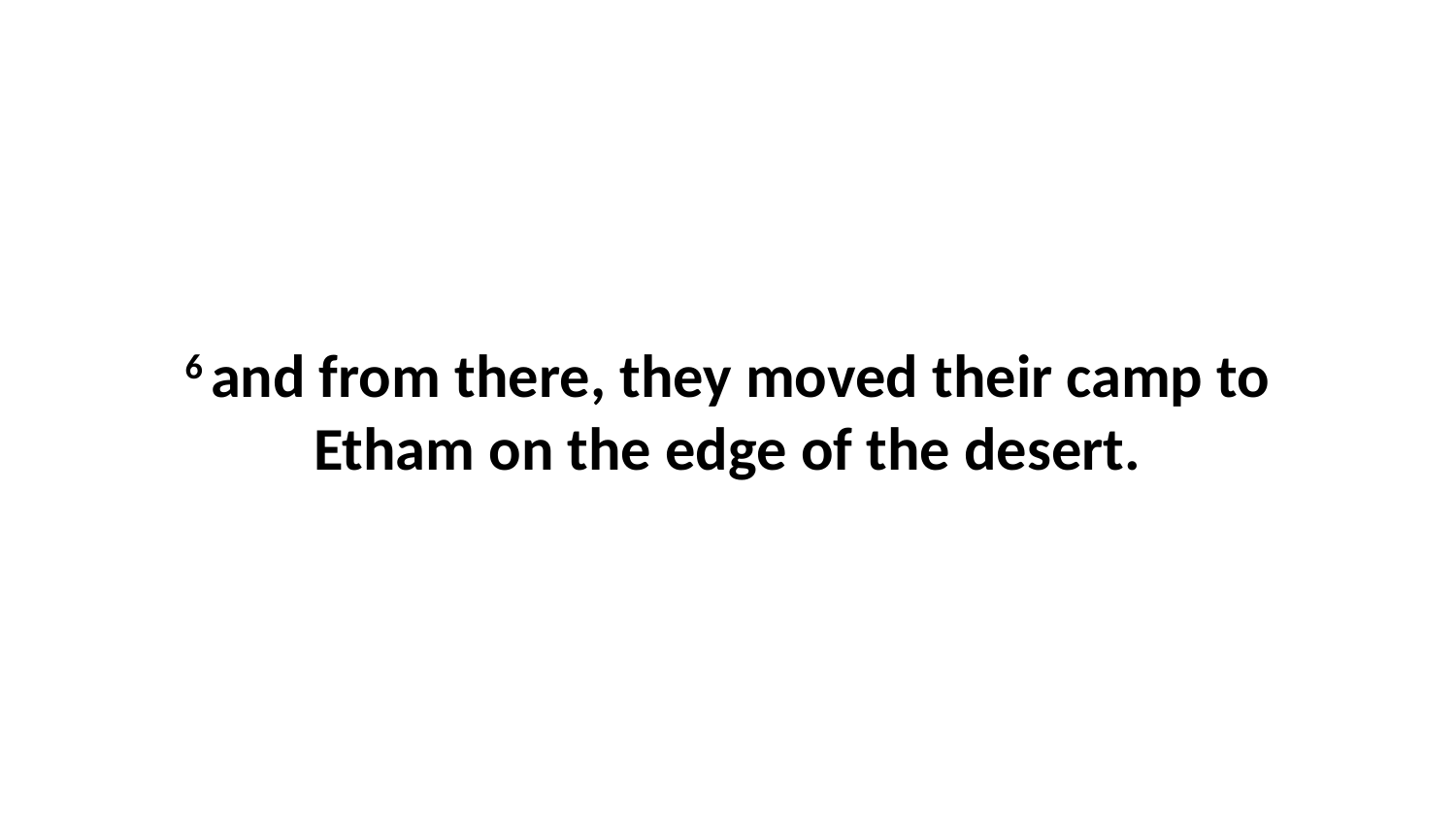

6 and from there, they moved their camp to Etham on the edge of the desert.